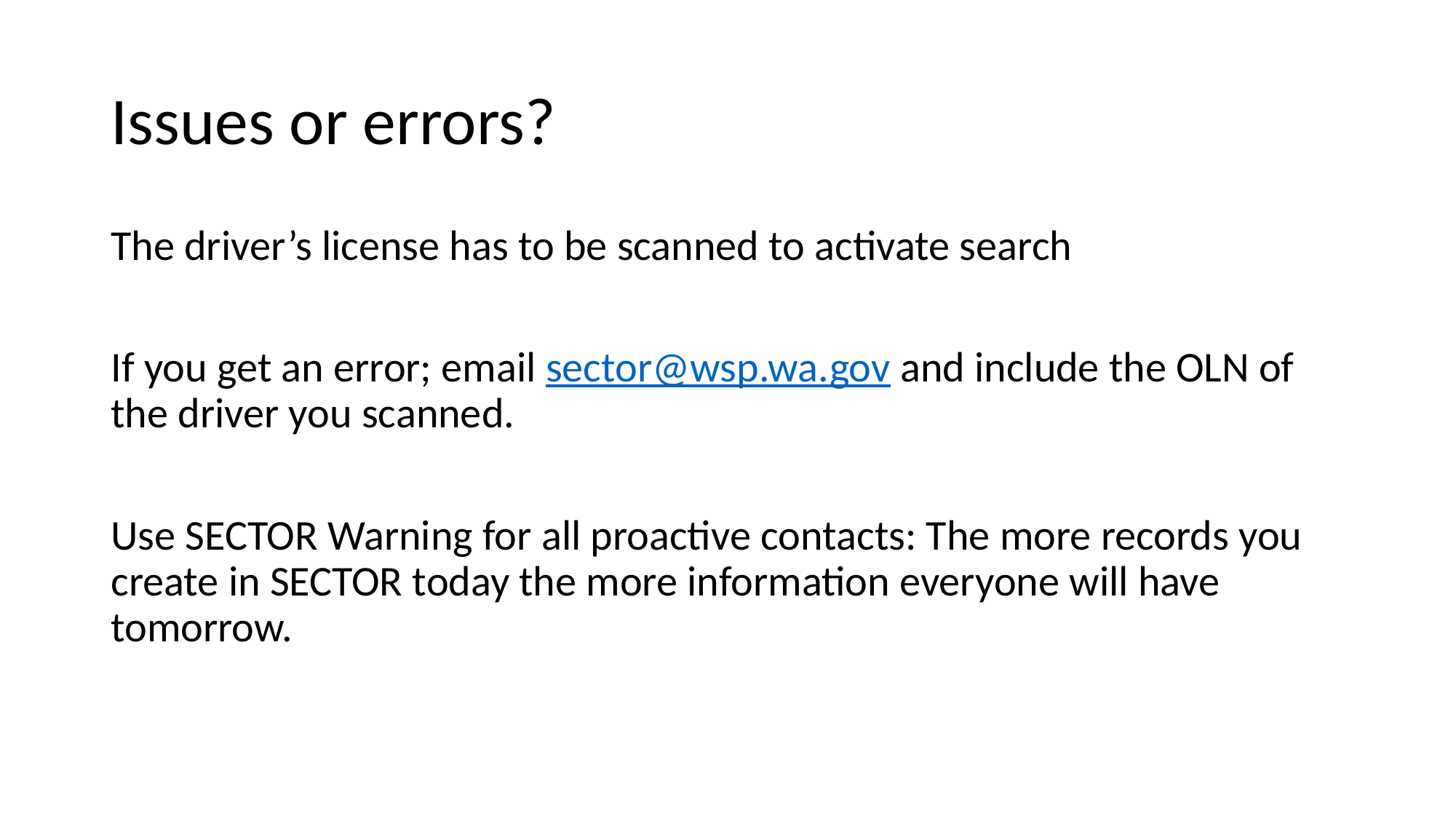

# Issues or errors?
The driver’s license has to be scanned to activate search

If you get an error; email sector@wsp.wa.gov and include the OLN of the driver you scanned.

Use SECTOR Warning for all proactive contacts: The more records you create in SECTOR today the more information everyone will have tomorrow.